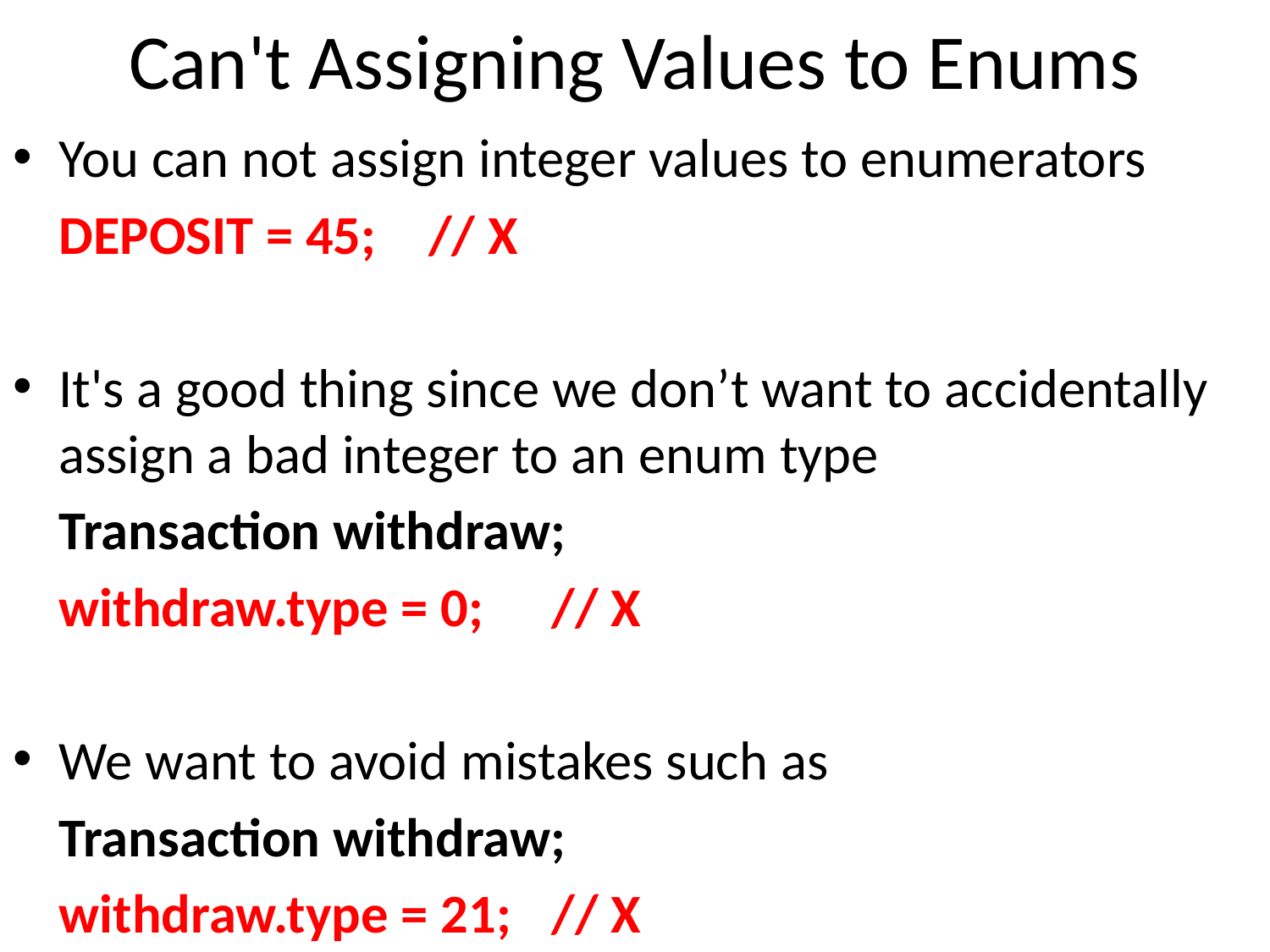

# Can't Assigning Values to Enums
You can not assign integer values to enumerators
	DEPOSIT = 45;			// X

It's a good thing since we don’t want to accidentally assign a bad integer to an enum type
	Transaction withdraw;
	withdraw.type = 0;		// X

We want to avoid mistakes such as
	Transaction withdraw;
	withdraw.type = 21;	// X